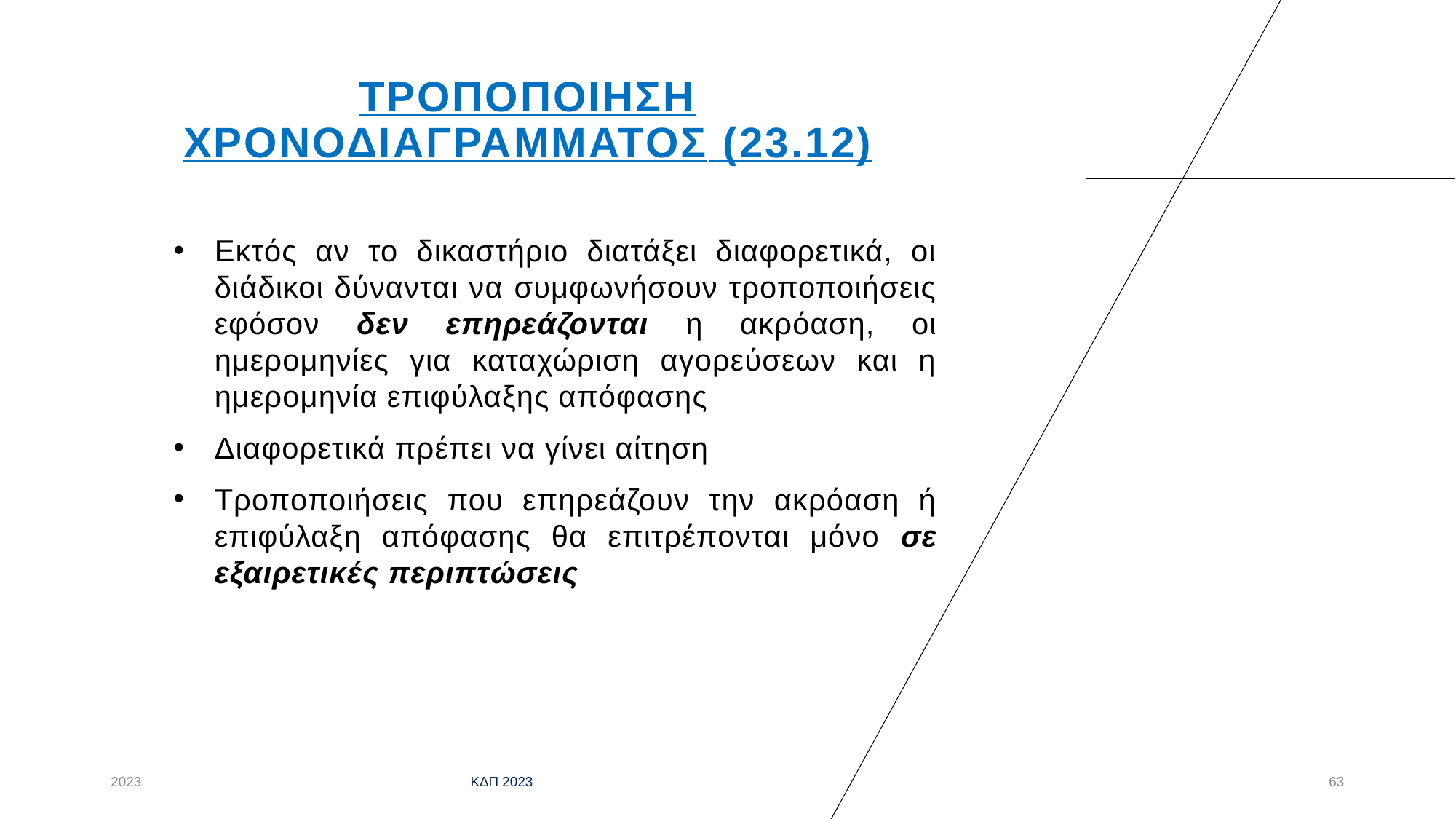

# Τροποποιηση ΧΡΟΝΟΔΙΑΓΡΑΜΜΑτοσ (23.12)
Εκτός αν το δικαστήριο διατάξει διαφορετικά, οι διάδικοι δύνανται να συμφωνήσουν τροποποιήσεις εφόσον δεν επηρεάζονται η ακρόαση, οι ημερομηνίες για καταχώριση αγορεύσεων και η ημερομηνία επιφύλαξης απόφασης
Διαφορετικά πρέπει να γίνει αίτηση
Τροποποιήσεις που επηρεάζουν την ακρόαση ή επιφύλαξη απόφασης θα επιτρέπονται μόνο σε εξαιρετικές περιπτώσεις
2023
ΚΔΠ 2023
63